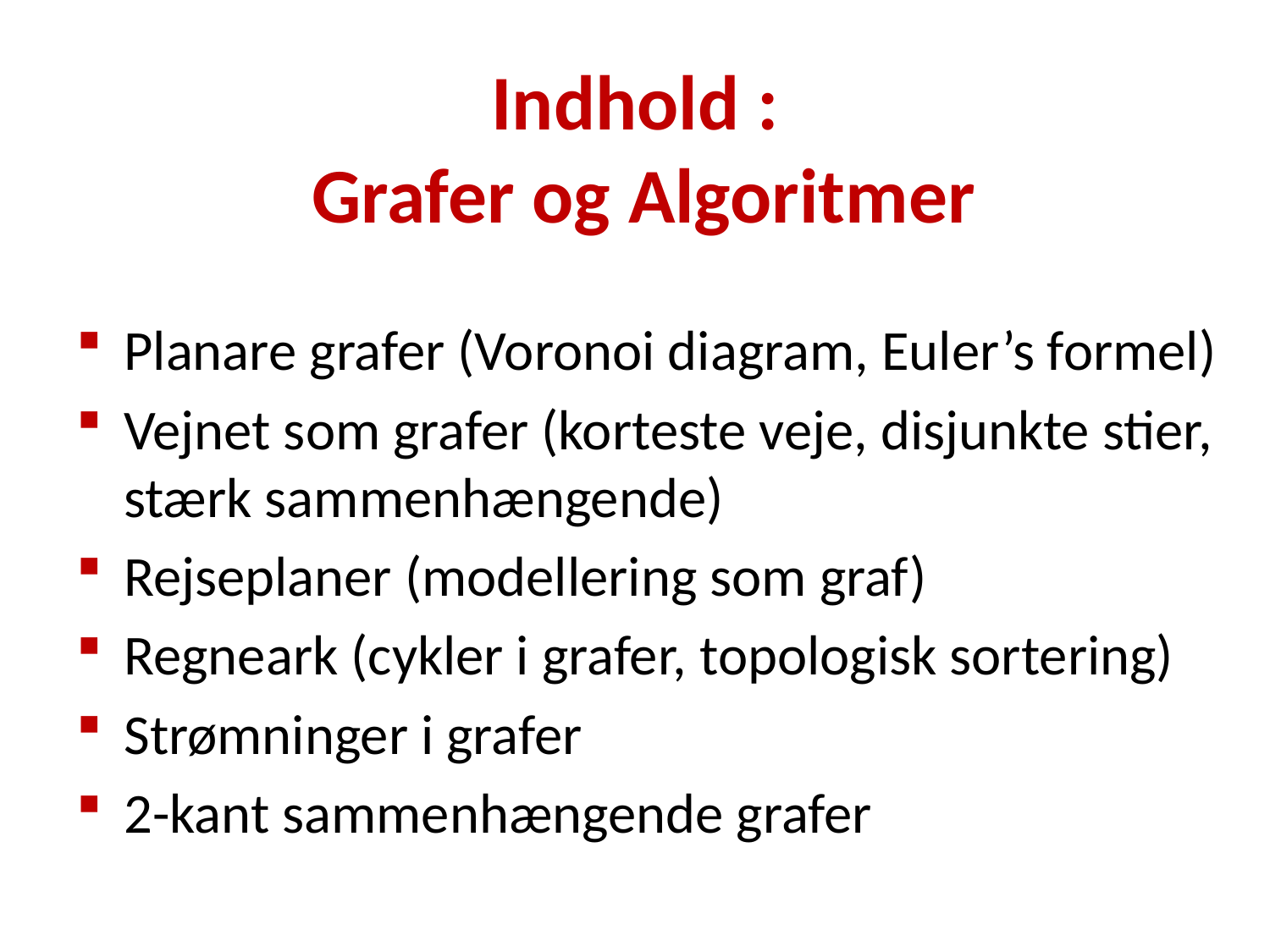

# Indhold : Grafer og Algoritmer
Planare grafer (Voronoi diagram, Euler’s formel)
Vejnet som grafer (korteste veje, disjunkte stier, stærk sammenhængende)
Rejseplaner (modellering som graf)
Regneark (cykler i grafer, topologisk sortering)
Strømninger i grafer
2-kant sammenhængende grafer